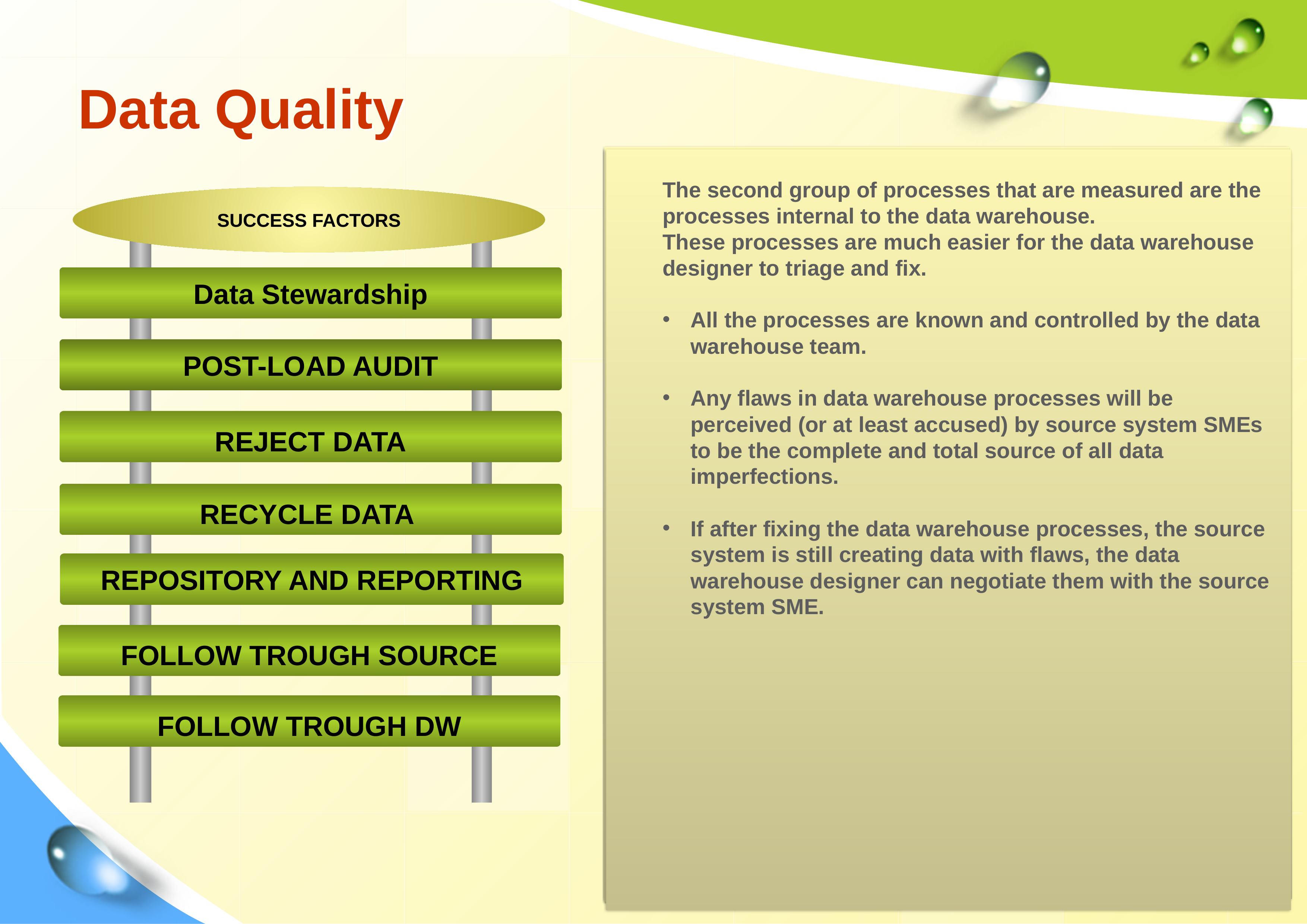

# Data Quality

Follow Trough Source

Follow Through
From the perspective of a data warehouse, there are two groups of processes that are measured: Source System and Data Warehouse processes.

The Data Quality measurements that measure the raw data from a source system are process measurements of the source system.

The Subject Matter Experts (SMEs) of the source system will probably not believe or appreciate the measurements and results of their source system
the data warehouse designer may have misunderstood the data coming from the source system.

In another scenario, the source system has been modified.
In such situations, the data warehouse designer must revise the Source System Analysis. The revision of the Source System Analysis  ripples through the Data Model, ETL, Data Quality, and Metadata designs.

In the last scenario, the source system has a bug.
The SME of the Source System, however, has the task of fixing the source system.
The challenges of this scenario are:
 Resist the temptation to ignore Data Quality measurement results from that source system.
Other source system errors can occur and be detected. Those additional Data Quality measurements should not be ignored.

Follow Trough DW

The second group of processes that are measured are the processes internal to the data warehouse.
These processes are much easier for the data warehouse designer to triage and fix.

All the processes are known and controlled by the data warehouse team.

Any flaws in data warehouse processes will be perceived (or at least accused) by source system SMEs to be the complete and total source of all data imperfections.

If after fixing the data warehouse processes, the source system is still creating data with flaws, the data warehouse designer can negotiate them with the source system SME.

Reject Data

Reject a Record and Report the Errant Record
Applicable expectations:
ETL (Extract)
ETL (Transform)
When an errant data element is encountered, the entire record or row may be discarded altogether.
The remainder of the data is allowed to proceed toward the data warehouse, but without the rejected record or row.
This method is also known as a Hard Reject.
Errant data should be reported to members of the business area who are interested in, or using, that subject area from which the errant data originated, and the data warehouse team..

Reject a Dataset and Report the Errant Dataset
Applicable expectations:
ETL (Extract)
ETL (Transform)
When an errant data element is encountered, the entire set of data may be discarded altogether.
No part of the data is allowed to proceed toward the data warehouse.
This method is also known as a Hard Reject.
Errant data should be reported to members of the business area who are interested in, or using, that subject area from which the errant data originated, and the data warehouse team.

Recycle Data

Recycle the Data: In Place and Report Errant Data
Applicable expectations: ETL

When management from the business area is committed to remediation of errant data in a data warehouse, this method facilitates that remediation . A data element that is subject to remediation can be recorded into two fields
The first field is the original errant data value.
The second field is the defaulted data value.
This strategy requires communication between the data warehouse team and the Data Stewards.

Recycle Wheel and Report Errant Data
Applicable expectations: ETL

A data element that is subject to remediation can be held in abeyance, away from the data warehouse, in a separate table. This separate table is often called a Recycle Wheel.
When a correct data value becomes available, that correct data value will overwrite the errant data field in the Recycle Wheel.
Then, the corrected record or row of data in the Recycle Wheel is forwarded to the ETL application to be included in the next iteration of data going to the data warehouse.
This strategy requires communication between the data warehouse team and the Data Stewards.
The cost of a Recycle Wheel is the storage and maintenance cost of the table that functions as a Recycle Wheel.
The benefit of a Recycle Wheel is the fact that data is allowed into a data warehouse only when that data is correct.
The disadvantage of a Recycle Wheel is that management and, therefore, members of the business area quickly lose the commitment necessary to correct the data in the Recycle Wheel on a daily basis.

Repository and Reporting
Data Quality Results and Data Quality Reporting implicitly refer to a Data Quality Repository.
A Data Quality Repository is a set of Fact tables, each documenting individual instances of data in the data warehouse that did not meet the expectations of a Data Quality measurement.
Retention of Data Quality Fact rows requires two levels of planning.
 The first level of retention planning is true of all data in a data warehouse
 How long should rows be retained?
How much data is required to identify and report individual processes that are out of control?
The second level of retention planning is specific to a Data Quality Repository
How many individual rows of data are required to cause someone to notice a Data Quality incident has occurred?

Data Quality Reporting occurs by leveraging the BI Reporting infrastructures already present in a data warehouse, driven by a Data Quality Fact table.

Data Stewardship is a strategy.

A member of each business area included in the data warehouse is engaged to participate in the data warehouse as a Data Steward. This person must have a complete understanding of the business area, its data, processes, and people.
A Data Steward must also be able to understand the concepts and philosophy of the data warehouse.
Finally, a Data Steward must be able and willing to engage in the general oversight of the data warehouse.

A Data Steward participates in all communications between the business area and the data warehouse.
Sensitive communications should go through the Data Steward before they are published to the business area.
A Data Steward represents the data warehouse to the business area.
Data Steward is able to bring the opinions and preferences of the business area to the data warehouse.

Data Stewardship

Post-Load Audit
Applicable expectations: Data Model
After data has been loaded, SQL should test and validate that the data in a data warehouse conforms to the expectations of the data warehouse, which are outlined in the Target System Analysis.
Errant data should be reported to members of the business area who are interested in, or using, that subject area.
 Reporting data that contradicts the Target System Analysis, can help remediate the data, or at least just be aware of the errant data and its treatment.

Plug in a Default Value and Report Errant Data
Applicable expectations:
ETL (Extract)
ETL (Transform)
When an errant data element is encountered, the portion of the data element that does not conform to its expectations can be replaced by a default value . The default value may have a specific meaning (e.g., no known value, rejected value, etc.). This method is also known as a Soft Reject.

Success Factors